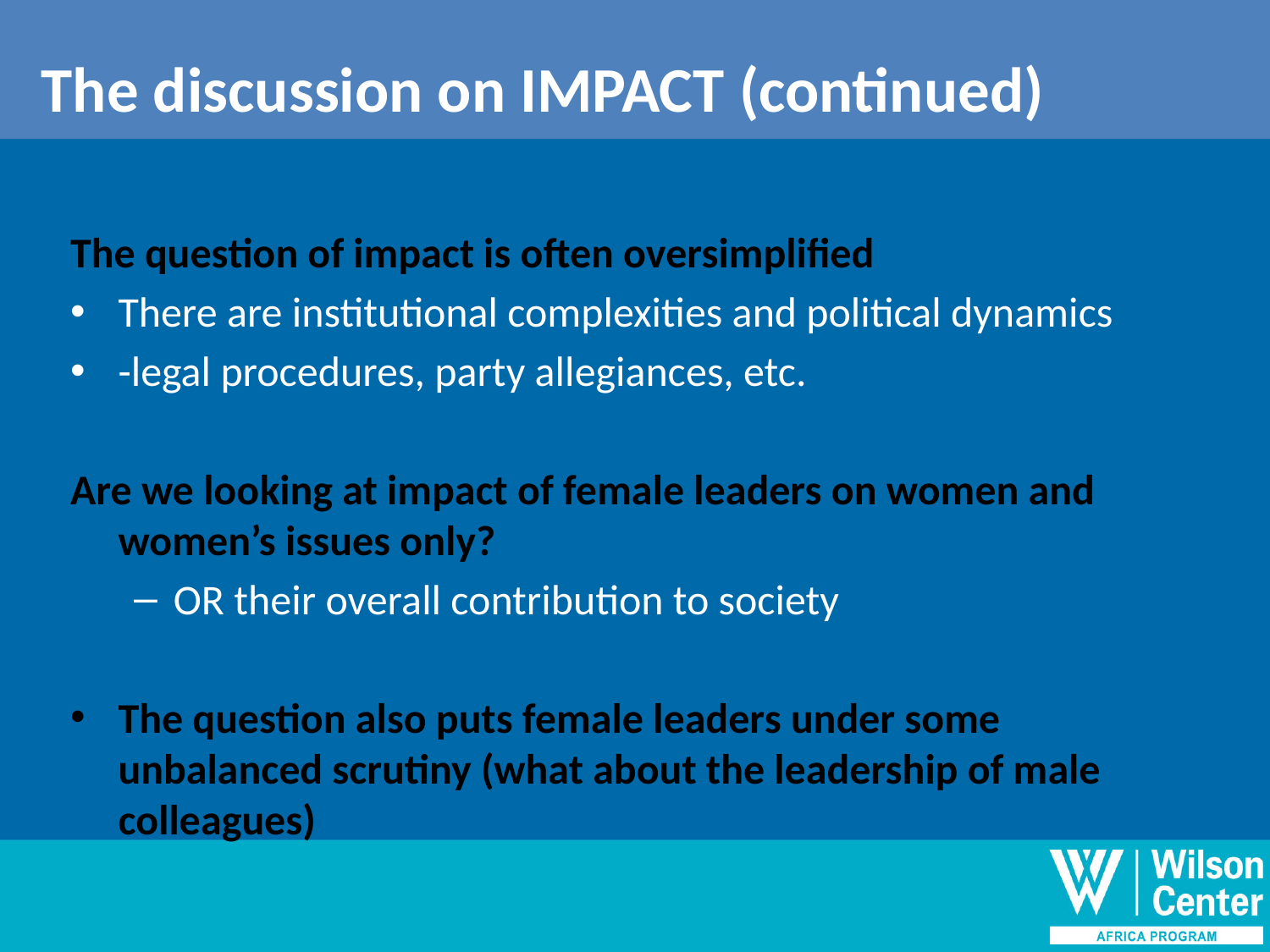

The discussion on IMPACT (continued)
# The ‘impact’ question (cont’d)
The question of impact is often oversimplified
There are institutional complexities and political dynamics
-legal procedures, party allegiances, etc.

Are we looking at impact of female leaders on women and women’s issues only?
OR their overall contribution to society

The question also puts female leaders under some unbalanced scrutiny (what about the leadership of male colleagues)